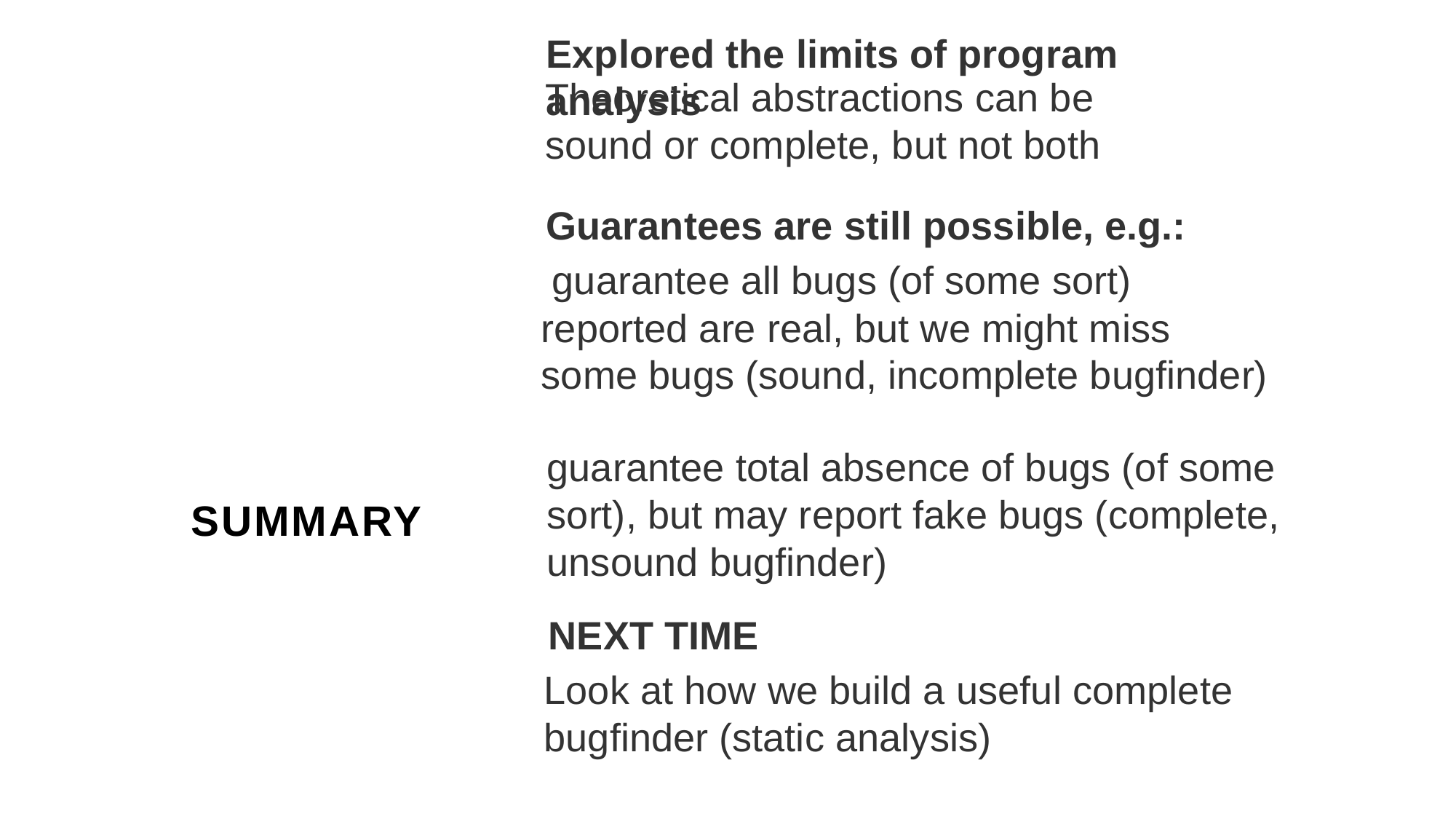

Explored the limits of program analysis
Theoretical abstractions can be sound or complete, but not both
Guarantees are still possible, e.g.:
 guarantee all bugs (of some sort) reported are real, but we might miss some bugs (sound, incomplete bugfinder)
guarantee total absence of bugs (of some sort), but may report fake bugs (complete, unsound bugfinder)
# Summary
NEXT TIME
Look at how we build a useful complete bugfinder (static analysis)